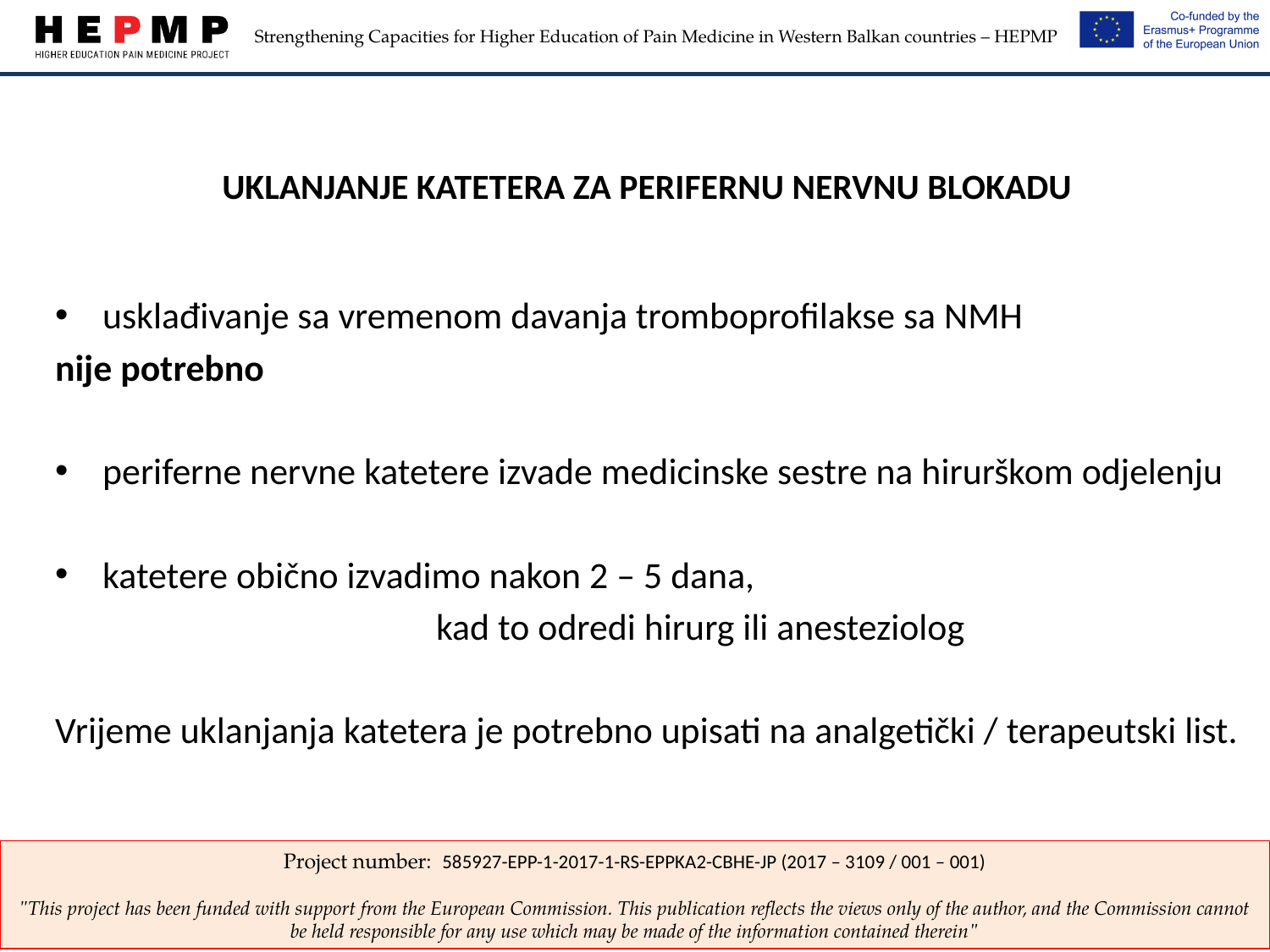

# UKLANJANJE KATETERA ZA PERIFERNU NERVNU BLOKADU
usklađivanje sa vremenom davanja tromboprofilakse sa NMH
nije potrebno

periferne nervne katetere izvade medicinske sestre na hirurškom odjelenju

katetere obično izvadimo nakon 2 – 5 dana,
			kad to odredi hirurg ili anesteziolog

Vrijeme uklanjanja katetera je potrebno upisati na analgetički / terapeutski list.